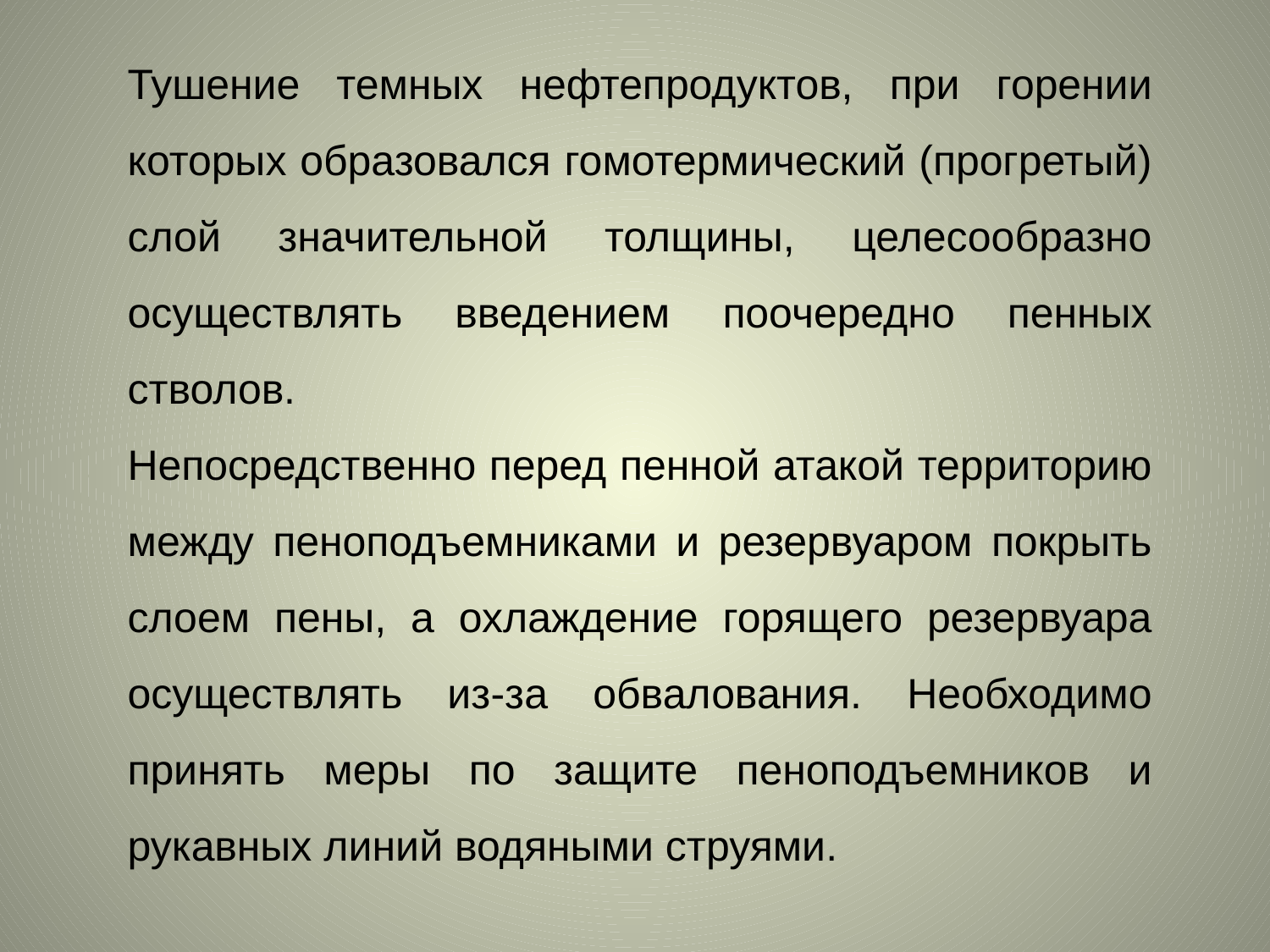

Тушение темных нефтепродуктов, при горении которых образовался гомотермический (прогретый) слой значительной толщины, целесообразно осуществлять введением поочередно пенных стволов.
Непосредственно перед пенной атакой территорию между пеноподъемниками и резервуаром покрыть слоем пены, а охлаждение горящего резервуара осуществлять из-за обвалования. Необходимо принять меры по защите пеноподъемников и рукавных линий водяными струями.